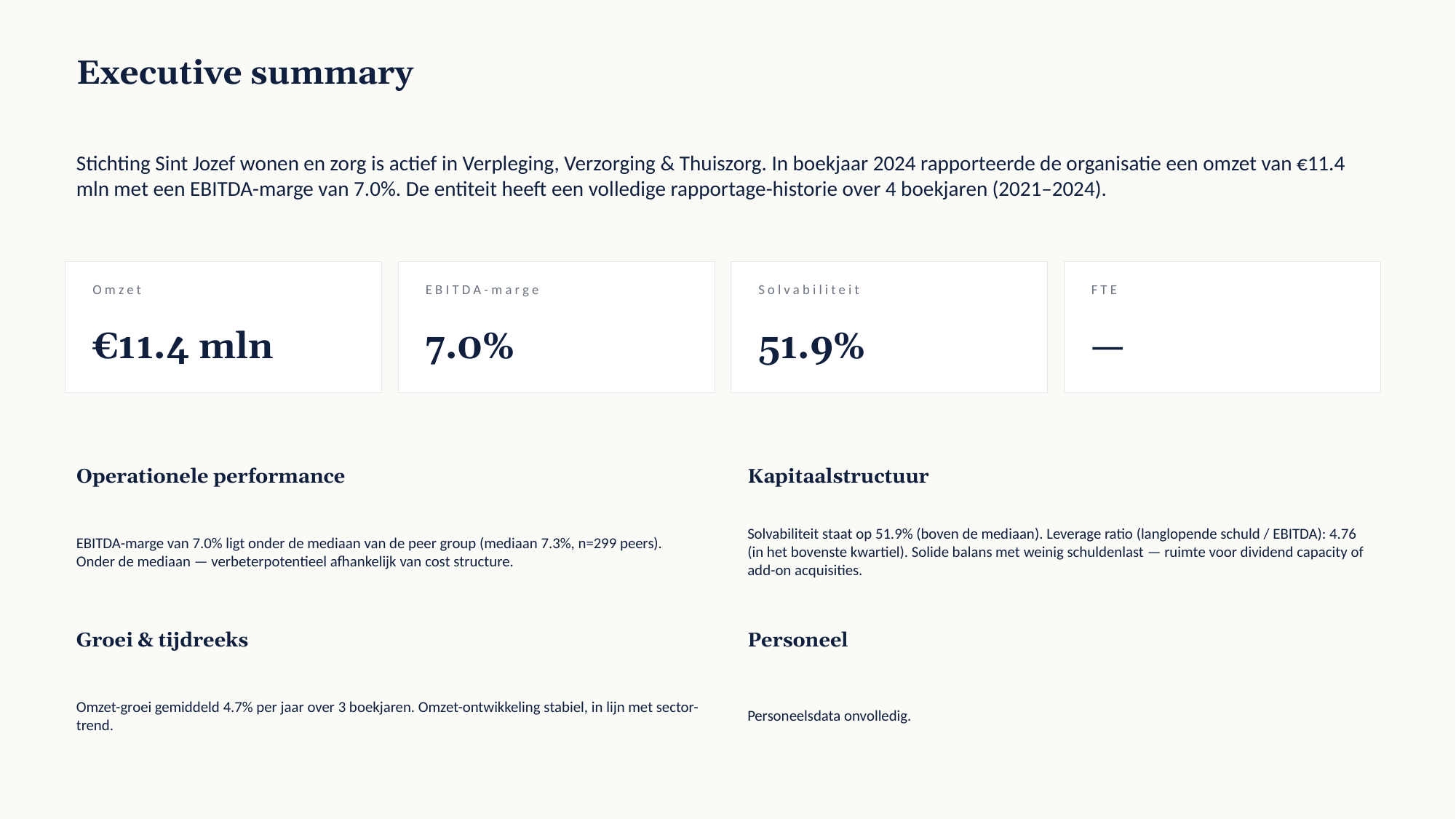

Executive summary
Stichting Sint Jozef wonen en zorg is actief in Verpleging, Verzorging & Thuiszorg. In boekjaar 2024 rapporteerde de organisatie een omzet van €11.4 mln met een EBITDA-marge van 7.0%. De entiteit heeft een volledige rapportage-historie over 4 boekjaren (2021–2024).

Omzet
EBITDA-marge
Solvabiliteit
FTE
€11.4 mln
7.0%
51.9%
—
Operationele performance
Kapitaalstructuur
EBITDA-marge van 7.0% ligt onder de mediaan van de peer group (mediaan 7.3%, n=299 peers). Onder de mediaan — verbeterpotentieel afhankelijk van cost structure.
Solvabiliteit staat op 51.9% (boven de mediaan). Leverage ratio (langlopende schuld / EBITDA): 4.76 (in het bovenste kwartiel). Solide balans met weinig schuldenlast — ruimte voor dividend capacity of add-on acquisities.
Groei & tijdreeks
Personeel
Omzet-groei gemiddeld 4.7% per jaar over 3 boekjaren. Omzet-ontwikkeling stabiel, in lijn met sector-trend.
Personeelsdata onvolledig.